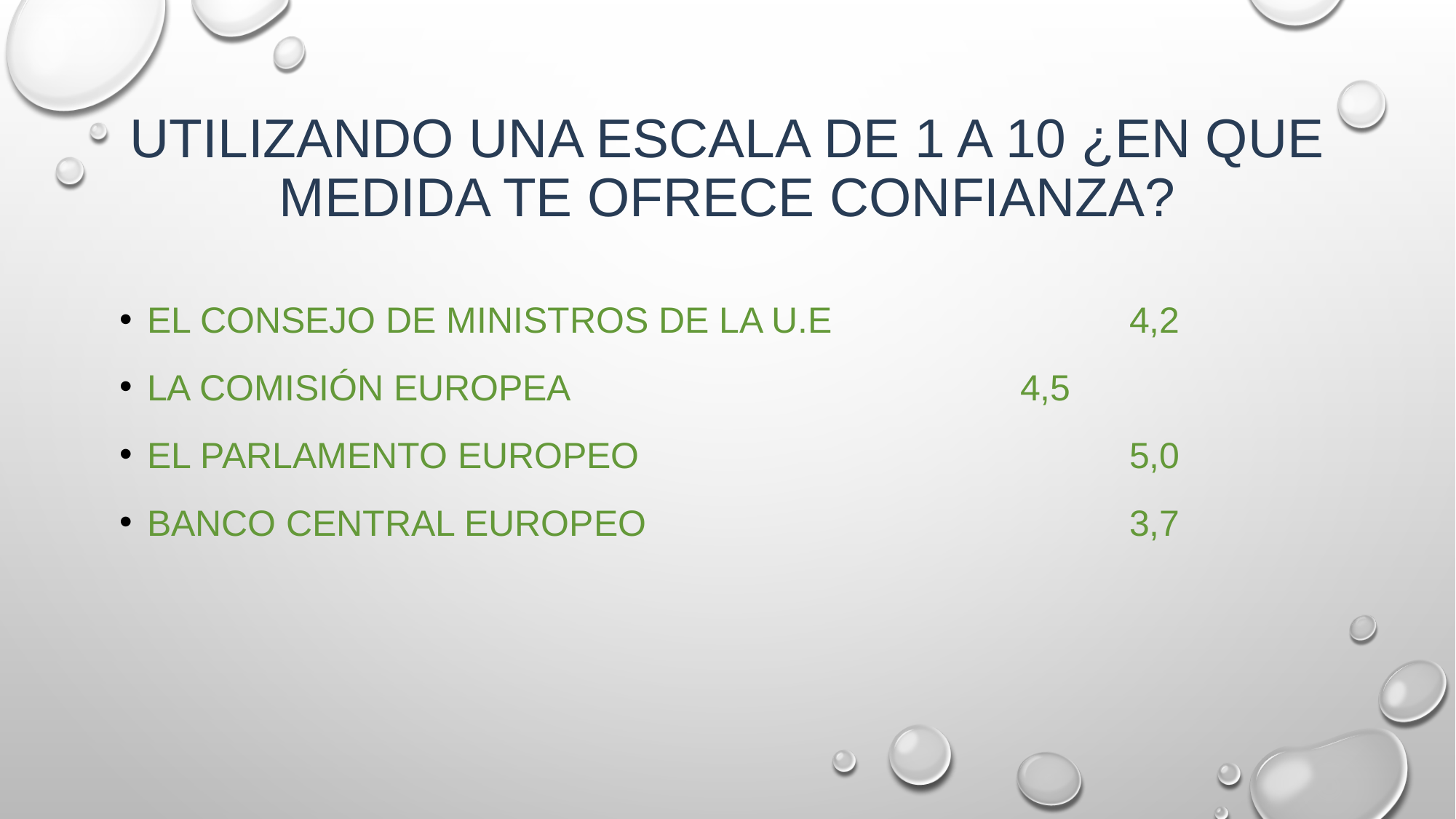

# Utilizando una escala de 1 a 10 ¿en que medida te ofrece confianza?
El consejo de ministros de la U.E			4,2
La comisión europea					4,5
El parlamento europeo					5,0
Banco central europeo					3,7